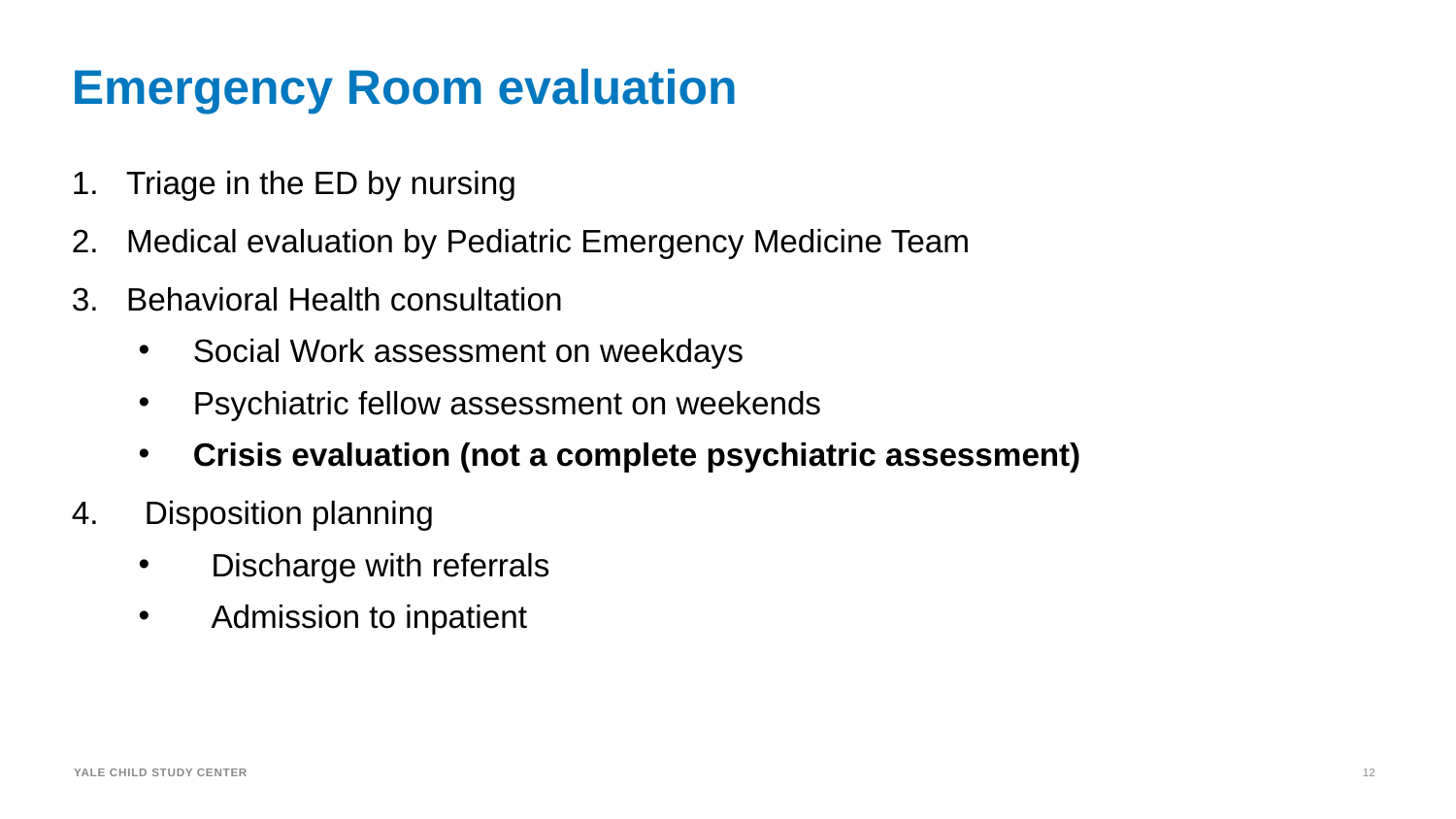

# Emergency Room evaluation
Triage in the ED by nursing
Medical evaluation by Pediatric Emergency Medicine Team
Behavioral Health consultation
Social Work assessment on weekdays
Psychiatric fellow assessment on weekends
Crisis evaluation (not a complete psychiatric assessment)
Disposition planning
Discharge with referrals
Admission to inpatient

YALE CHILD STUDY CENTER
12